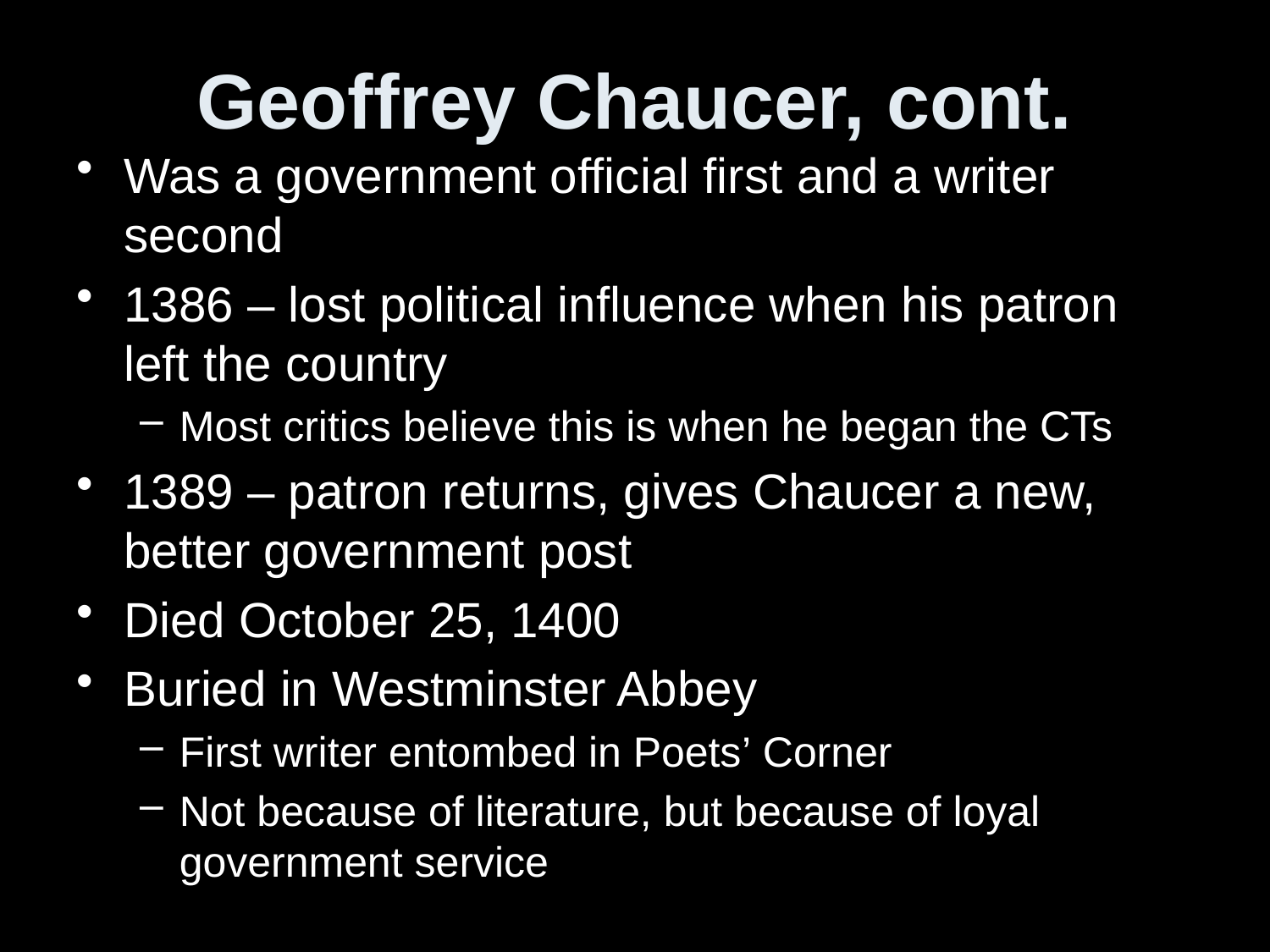

# Geoffrey Chaucer, cont.
Was a government official first and a writer second
1386 – lost political influence when his patron left the country
Most critics believe this is when he began the CTs
1389 – patron returns, gives Chaucer a new, better government post
Died October 25, 1400
Buried in Westminster Abbey
First writer entombed in Poets’ Corner
Not because of literature, but because of loyal government service